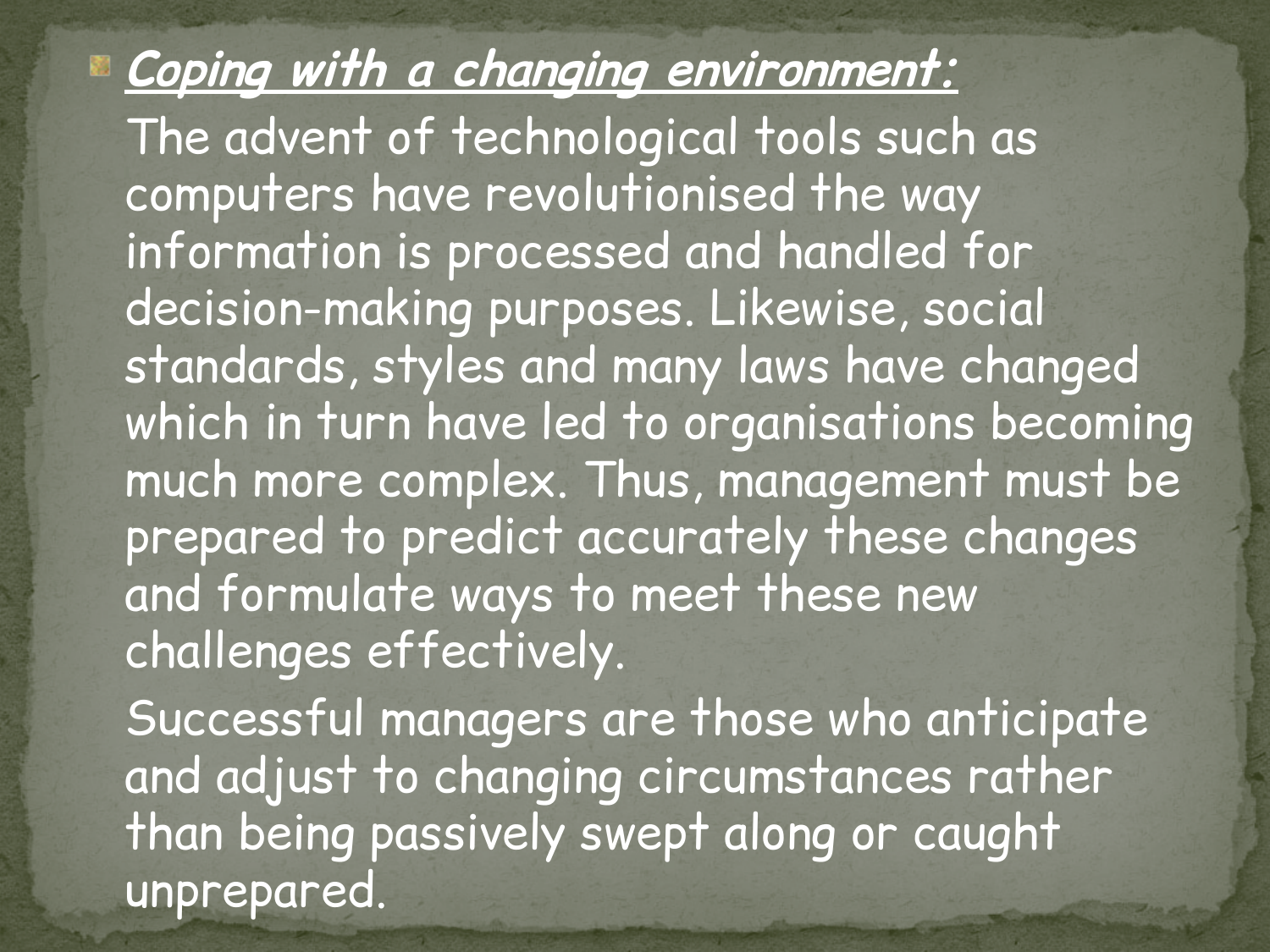

Coping with a changing environment:
	The advent of technological tools such as computers have revolutionised the way information is processed and handled for decision-making purposes. Likewise, social standards, styles and many laws have changed which in turn have led to organisations becoming much more complex. Thus, management must be prepared to predict accurately these changes and formulate ways to meet these new challenges effectively.
	Successful managers are those who anticipate and adjust to changing circumstances rather than being passively swept along or caught unprepared.